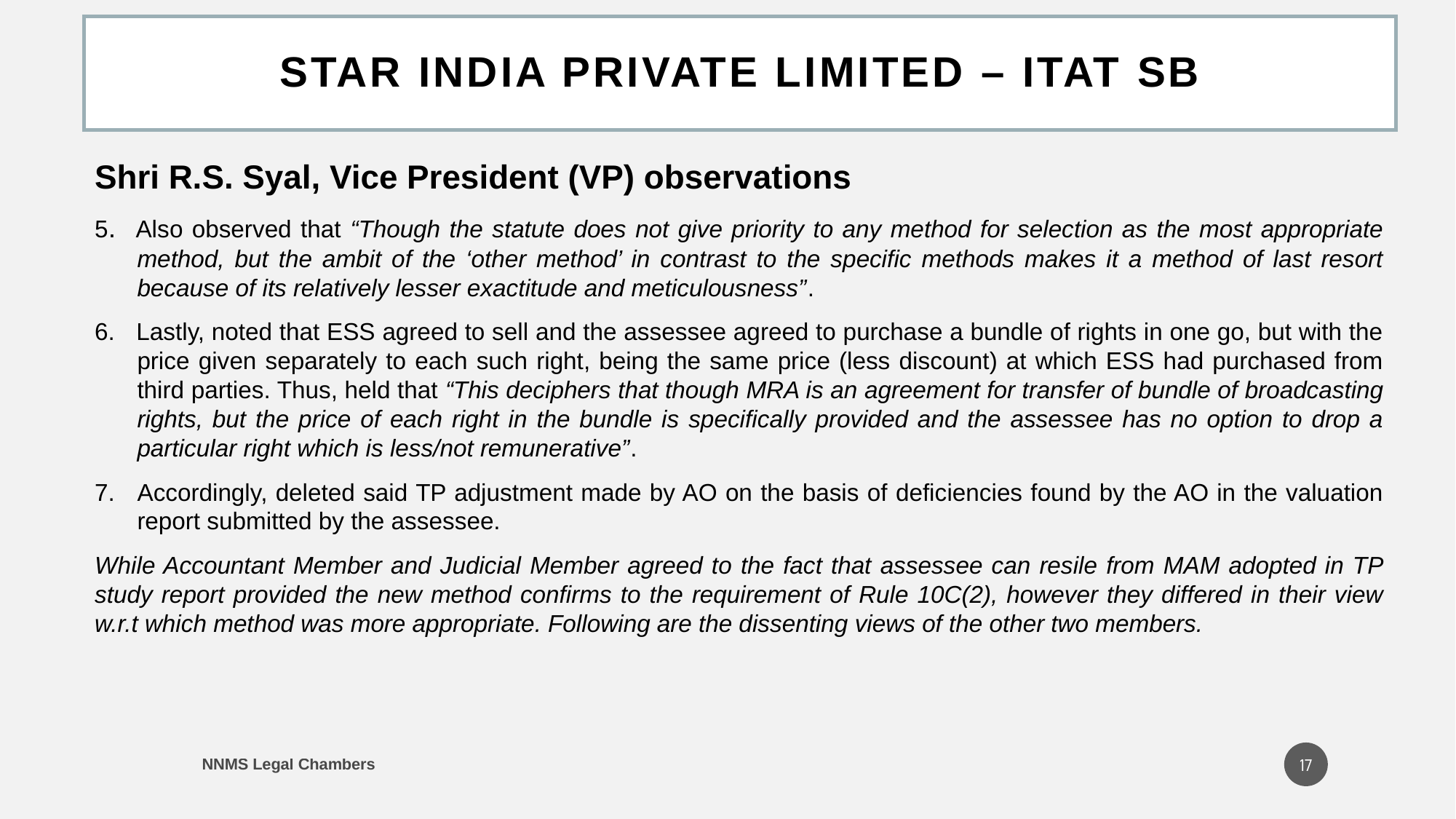

# Star India Private Limited – ITAT SB
Shri R.S. Syal, Vice President (VP) observations
5.  Also observed that “Though the statute does not give priority to any method for selection as the most appropriate method, but the ambit of the ‘other method’ in contrast to the specific methods makes it a method of last resort because of its relatively lesser exactitude and meticulousness”.
6.   Lastly, noted that ESS agreed to sell and the assessee agreed to purchase a bundle of rights in one go, but with the price given separately to each such right, being the same price (less discount) at which ESS had purchased from third parties. Thus, held that “This deciphers that though MRA is an agreement for transfer of bundle of broadcasting rights, but the price of each right in the bundle is specifically provided and the assessee has no option to drop a particular right which is less/not remunerative”.
Accordingly, deleted said TP adjustment made by AO on the basis of deficiencies found by the AO in the valuation report submitted by the assessee.
While Accountant Member and Judicial Member agreed to the fact that assessee can resile from MAM adopted in TP study report provided the new method confirms to the requirement of Rule 10C(2), however they differed in their view w.r.t which method was more appropriate. Following are the dissenting views of the other two members.
17
NNMS Legal Chambers